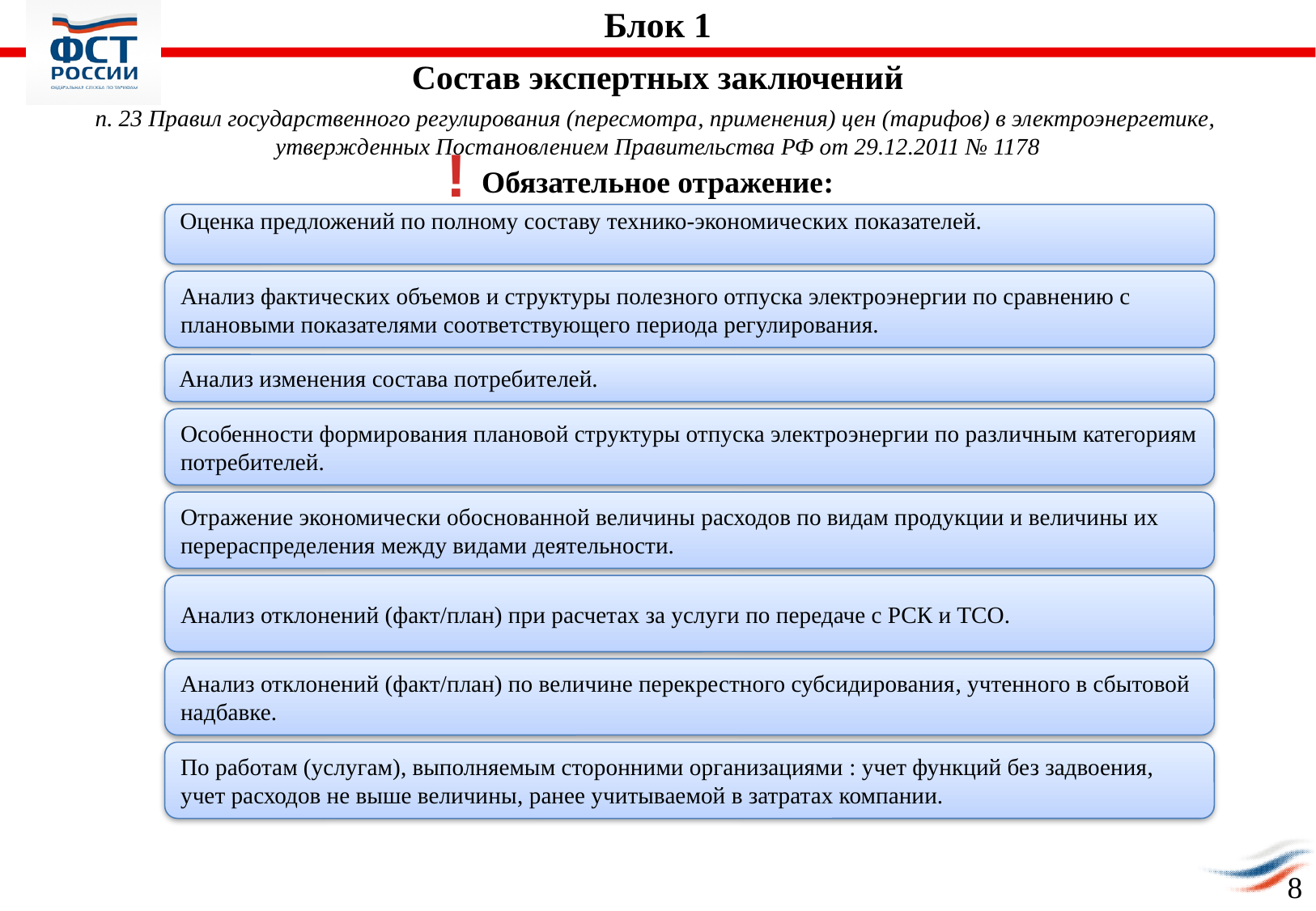

Блок 1
Состав экспертных заключений
п. 23 Правил государственного регулирования (пересмотра, применения) цен (тарифов) в электроэнергетике,
утвержденных Постановлением Правительства РФ от 29.12.2011 № 1178
!
Обязательное отражение:
Оценка предложений по полному составу технико-экономических показателей.

Анализ фактических объемов и структуры полезного отпуска электроэнергии по сравнению с плановыми показателями соответствующего периода регулирования.

Анализ изменения состава потребителей.
Особенности формирования плановой структуры отпуска электроэнергии по различным категориям потребителей.
Отражение экономически обоснованной величины расходов по видам продукции и величины их перераспределения между видами деятельности.
Анализ отклонений (факт/план) при расчетах за услуги по передаче с РСК и ТСО.
Анализ отклонений (факт/план) по величине перекрестного субсидирования, учтенного в сбытовой надбавке.
По работам (услугам), выполняемым сторонними организациями : учет функций без задвоения, учет расходов не выше величины, ранее учитываемой в затратах компании.
8